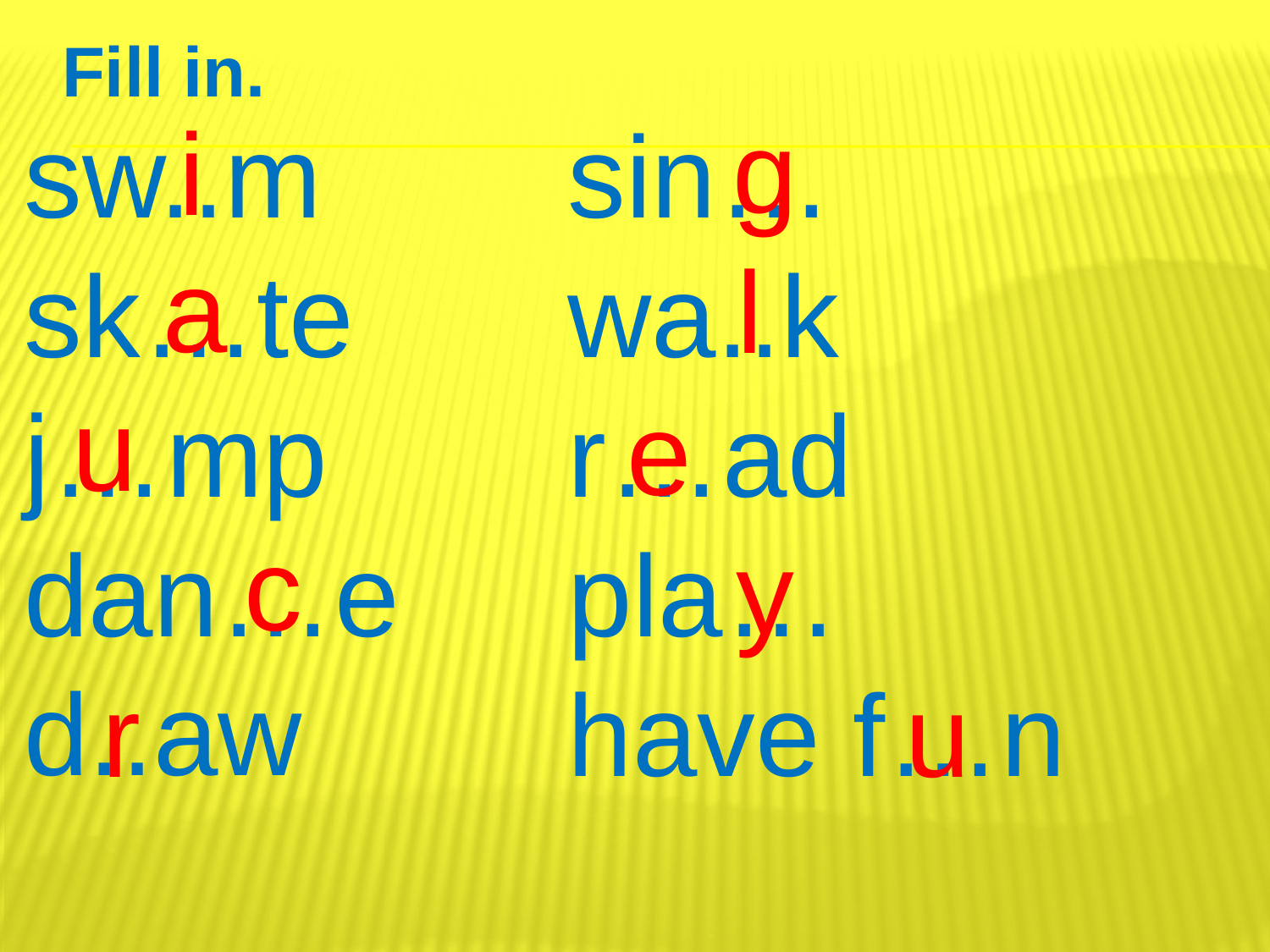

Fill in.
g
i
sw..m
sk…te
j…mp
dan…e
d..aw
sin…
wa..k
r…ad
pla…
have f…n

a
l
u
e
c
y
r
u